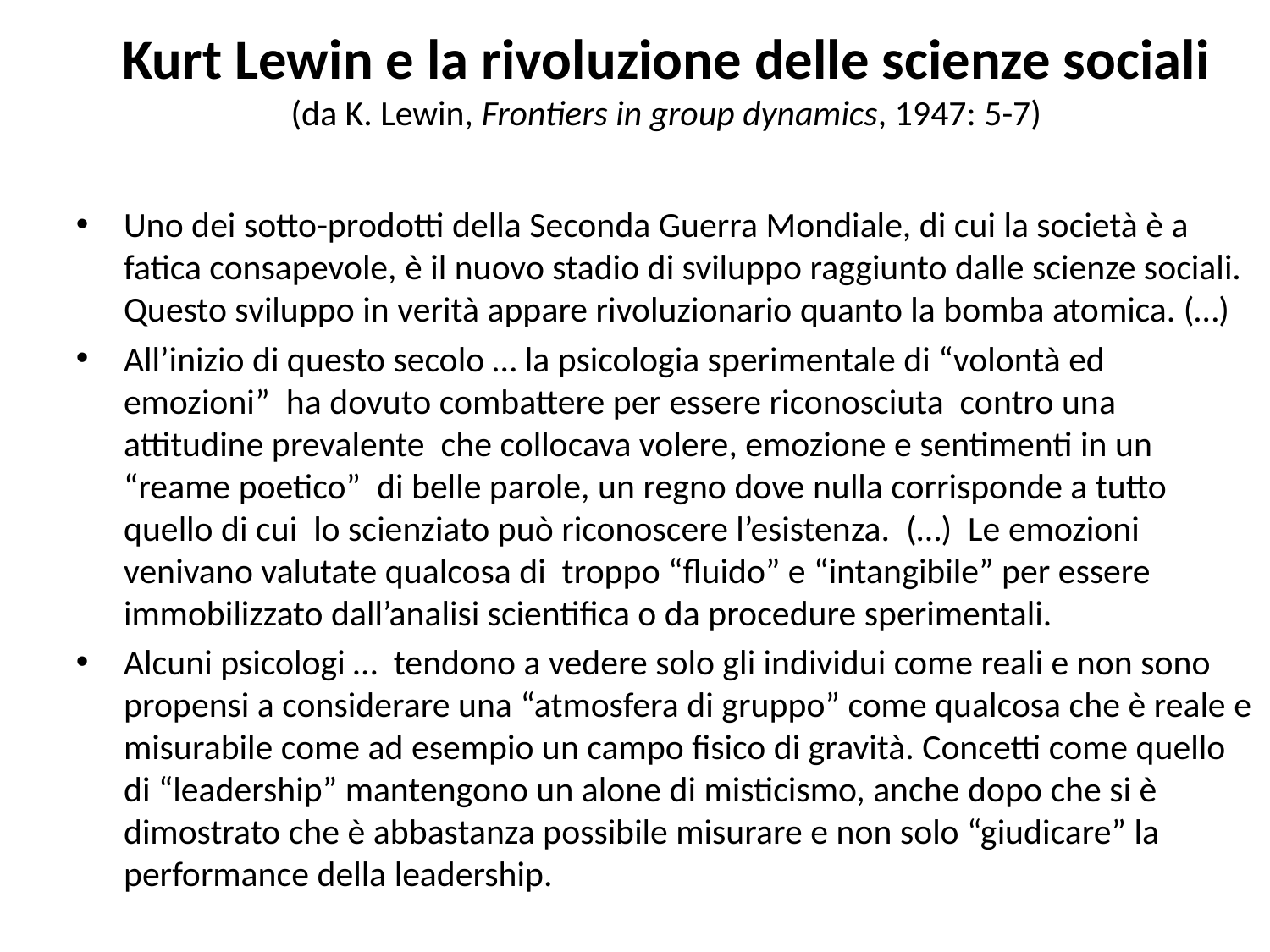

Kurt Lewin e la rivoluzione delle scienze sociali
(da K. Lewin, Frontiers in group dynamics, 1947: 5-7)
Uno dei sotto-prodotti della Seconda Guerra Mondiale, di cui la società è a fatica consapevole, è il nuovo stadio di sviluppo raggiunto dalle scienze sociali. Questo sviluppo in verità appare rivoluzionario quanto la bomba atomica. (…)
All’inizio di questo secolo … la psicologia sperimentale di “volontà ed emozioni”  ha dovuto combattere per essere riconosciuta  contro una attitudine prevalente  che collocava volere, emozione e sentimenti in un “reame poetico”  di belle parole, un regno dove nulla corrisponde a tutto  quello di cui  lo scienziato può riconoscere l’esistenza.  (…)  Le emozioni venivano valutate qualcosa di  troppo “fluido” e “intangibile” per essere immobilizzato dall’analisi scientifica o da procedure sperimentali.
Alcuni psicologi …  tendono a vedere solo gli individui come reali e non sono propensi a considerare una “atmosfera di gruppo” come qualcosa che è reale e misurabile come ad esempio un campo fisico di gravità. Concetti come quello di “leadership” mantengono un alone di misticismo, anche dopo che si è dimostrato che è abbastanza possibile misurare e non solo “giudicare” la performance della leadership.